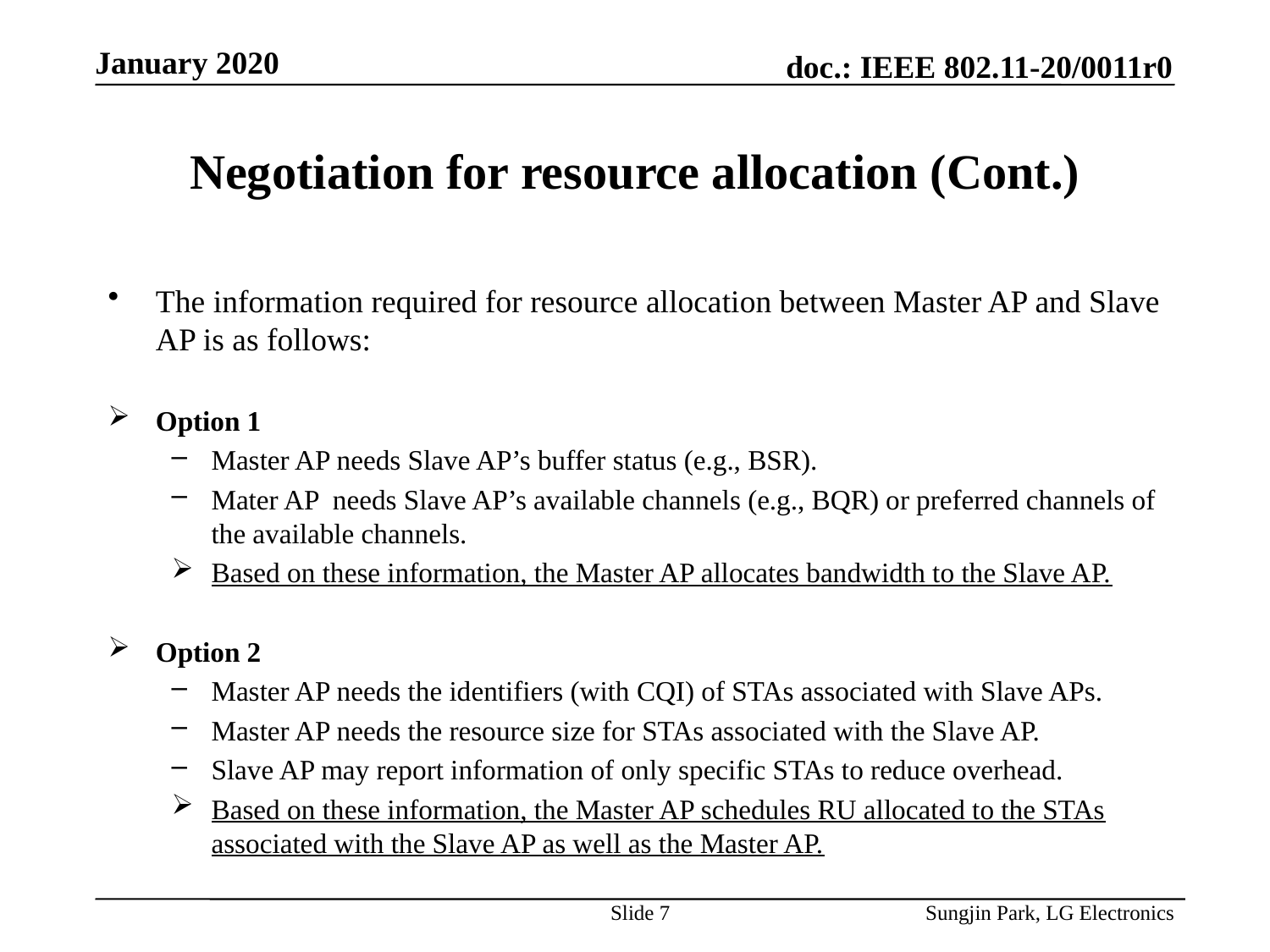

# Negotiation for resource allocation (Cont.)
The information required for resource allocation between Master AP and Slave AP is as follows:

Option 1
Master AP needs Slave AP’s buffer status (e.g., BSR).
Mater AP  needs Slave AP’s available channels (e.g., BQR) or preferred channels of the available channels.
Based on these information, the Master AP allocates bandwidth to the Slave AP.

Option 2
Master AP needs the identifiers (with CQI) of STAs associated with Slave APs.
Master AP needs the resource size for STAs associated with the Slave AP.
Slave AP may report information of only specific STAs to reduce overhead.
Based on these information, the Master AP schedules RU allocated to the STAs associated with the Slave AP as well as the Master AP.
Slide 7